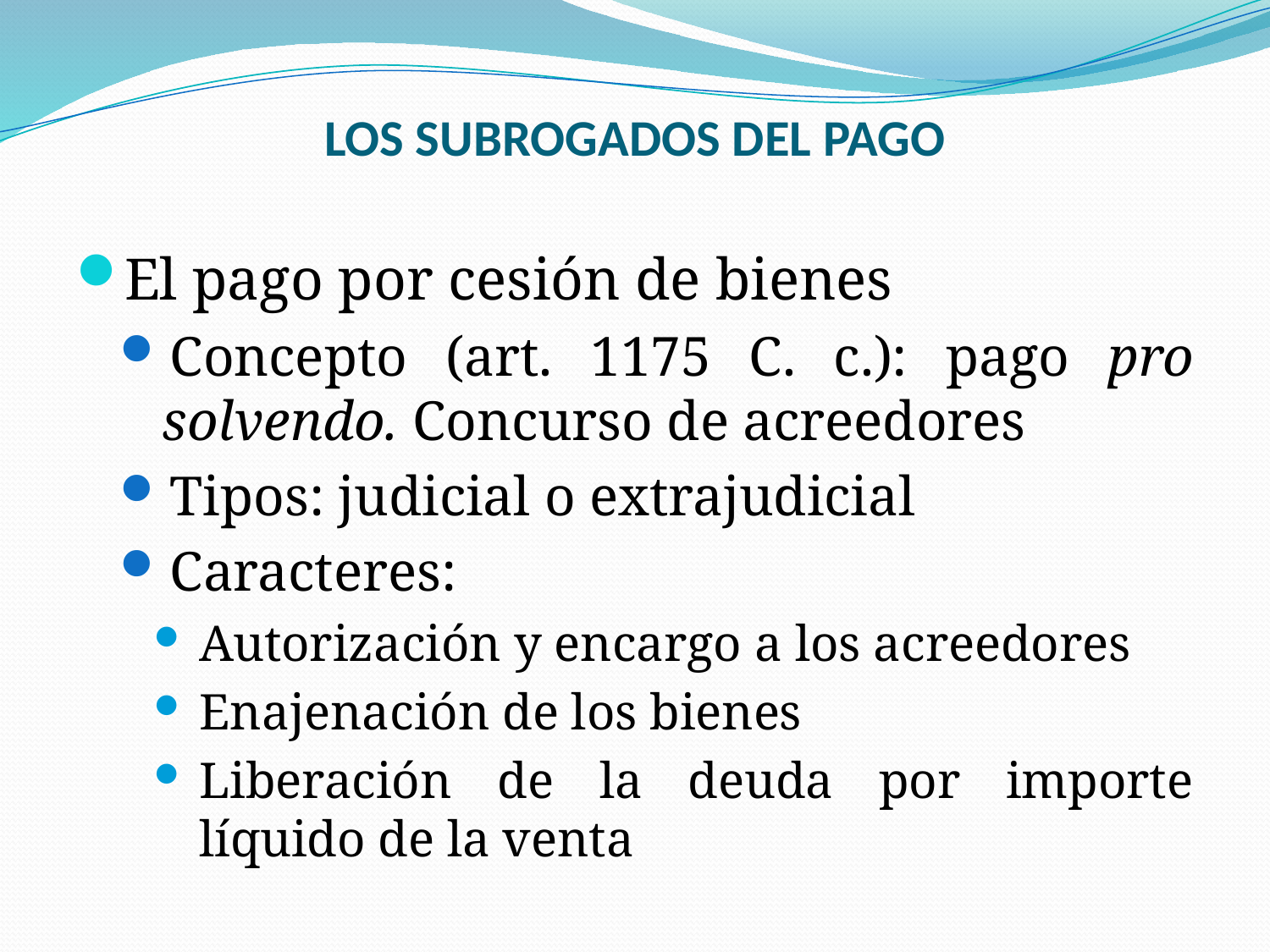

# LOS SUBROGADOS DEL PAGO

El pago por cesión de bienes
Concepto (art. 1175 C. c.): pago pro solvendo. Concurso de acreedores
Tipos: judicial o extrajudicial
Caracteres:
Autorización y encargo a los acreedores
Enajenación de los bienes
Liberación de la deuda por importe líquido de la venta